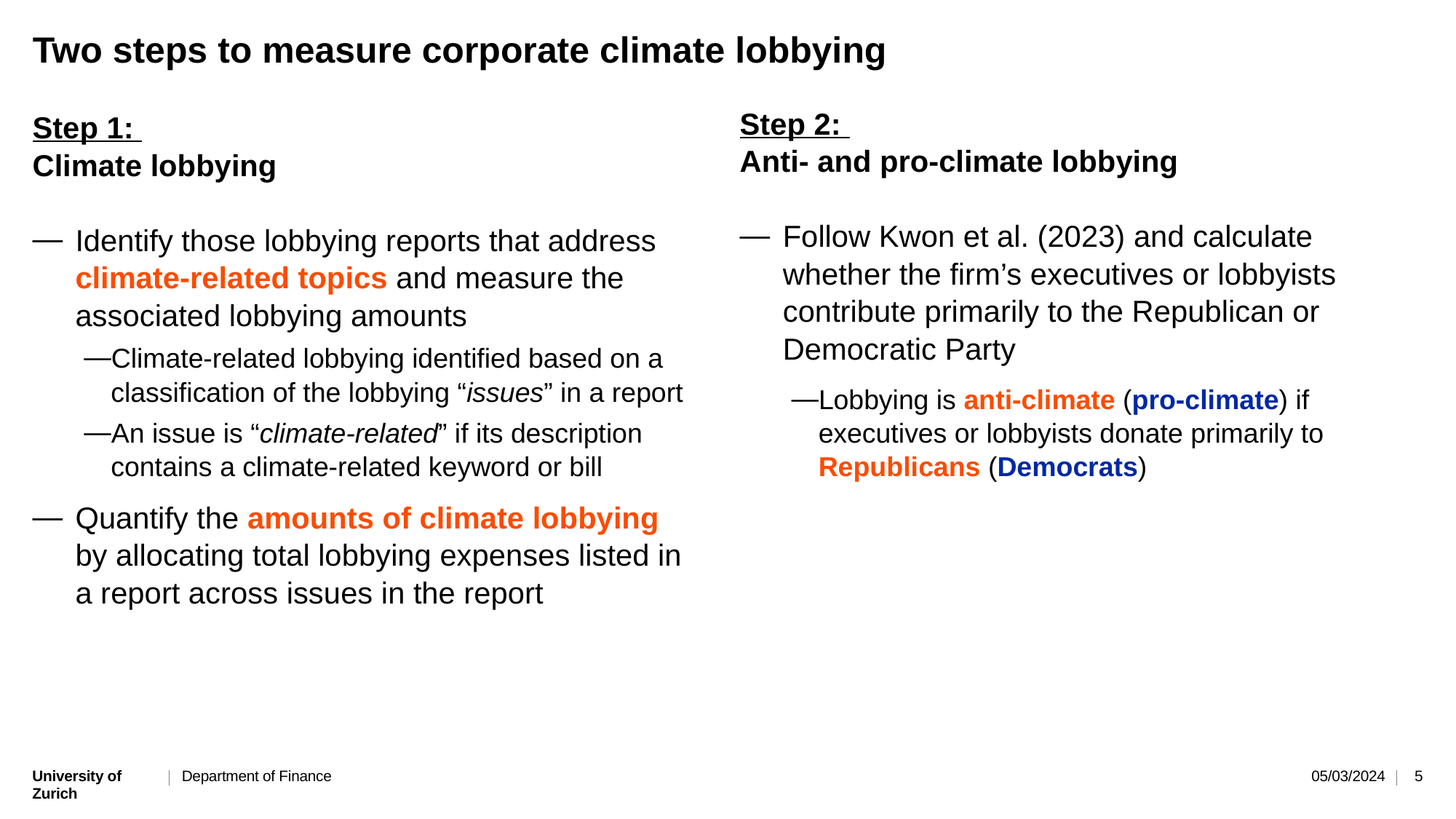

# Two steps to measure corporate climate lobbying
Step 2:
Anti- and pro-climate lobbying

Follow Kwon et al. (2023) and calculate whether the firm’s executives or lobbyists contribute primarily to the Republican or Democratic Party
Lobbying is anti-climate (pro-climate) if executives or lobbyists donate primarily to Republicans (Democrats)

Step 1:
Climate lobbying

Identify those lobbying reports that address climate-related topics and measure the associated lobbying amounts
Climate-related lobbying identified based on a classification of the lobbying “issues” in a report
An issue is “climate-related” if its description contains a climate-related keyword or bill
Quantify the amounts of climate lobbying by allocating total lobbying expenses listed in a report across issues in the report

Department of Finance
05/03/2024
5